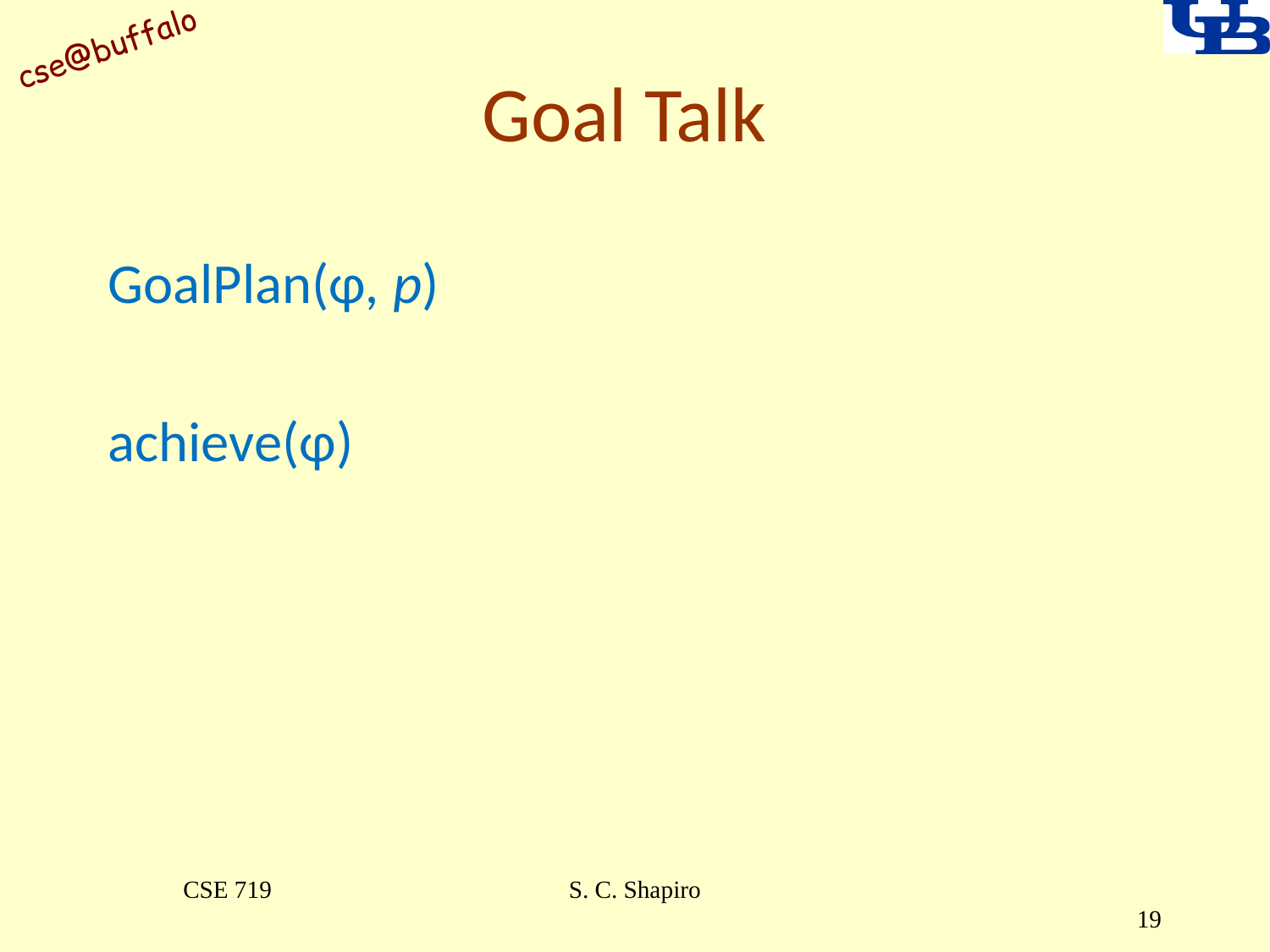

# Goal Talk
GoalPlan(φ, p)

achieve(φ)

CSE 719
S. C. Shapiro

19